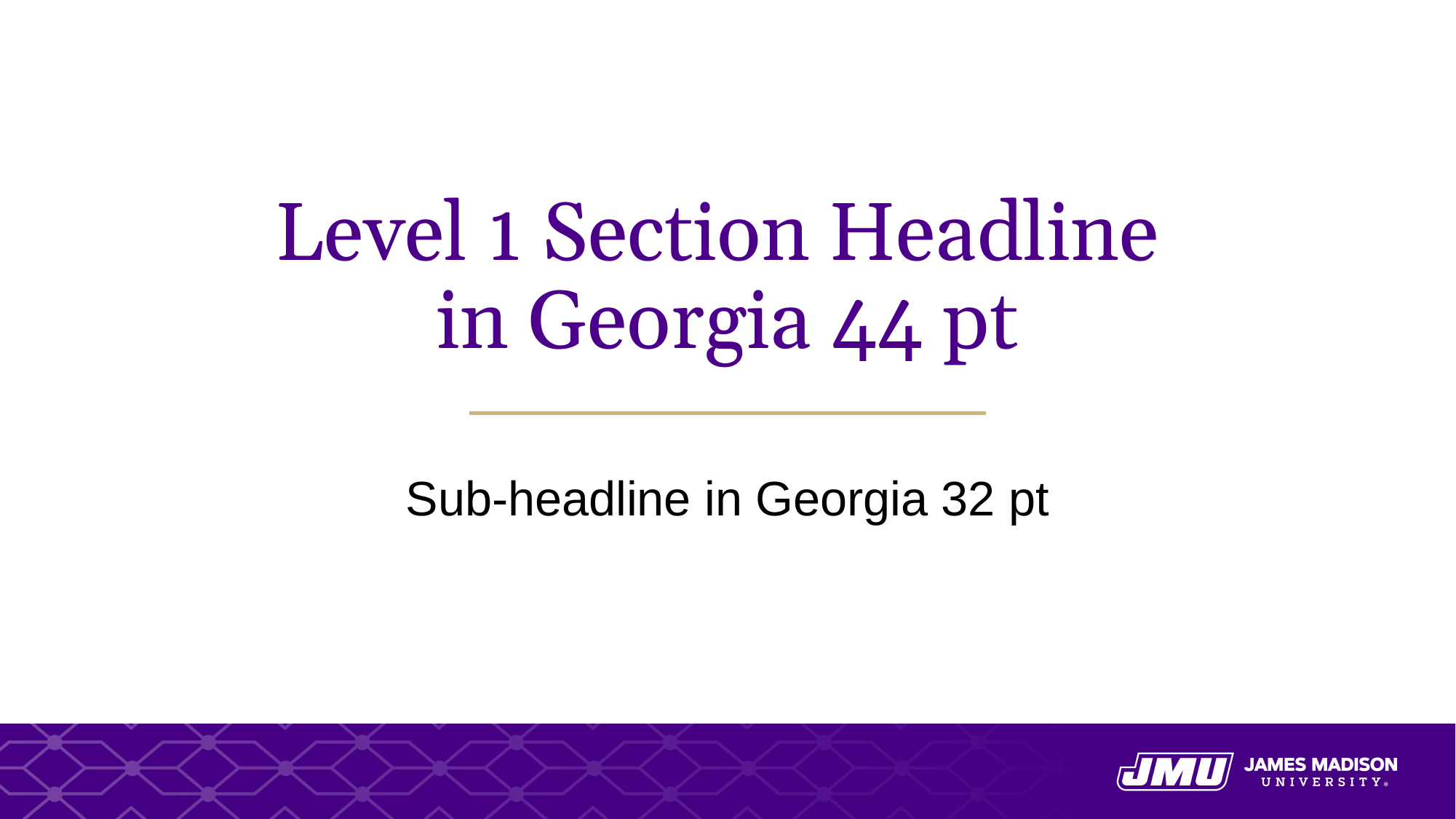

# Level 1 Section Headline in Georgia 44 pt
Sub-headline in Georgia 32 pt